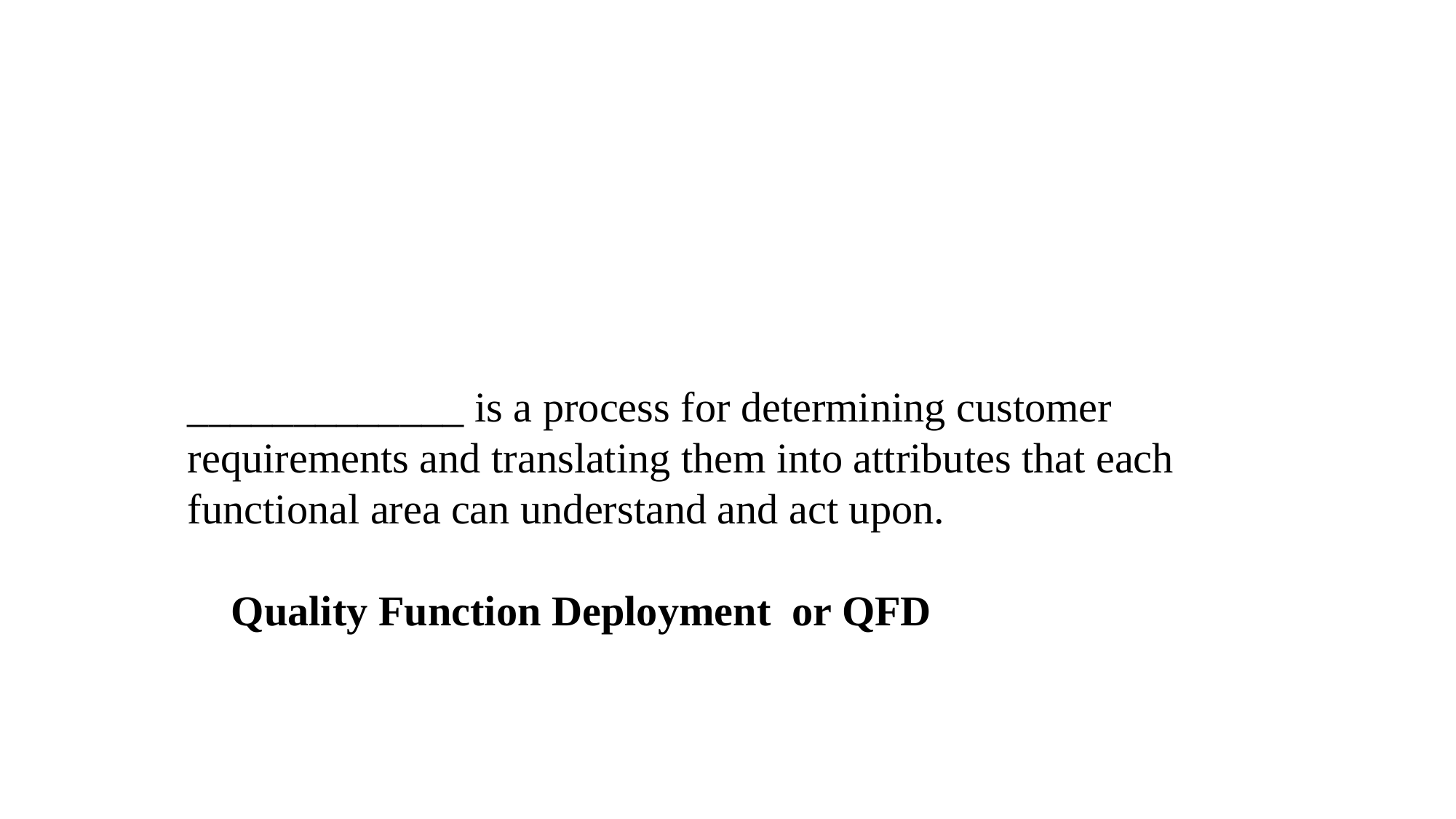

_____________ is a process for determining customer requirements and translating them into attributes that each functional area can understand and act upon.

Quality Function Deployment  or QFD